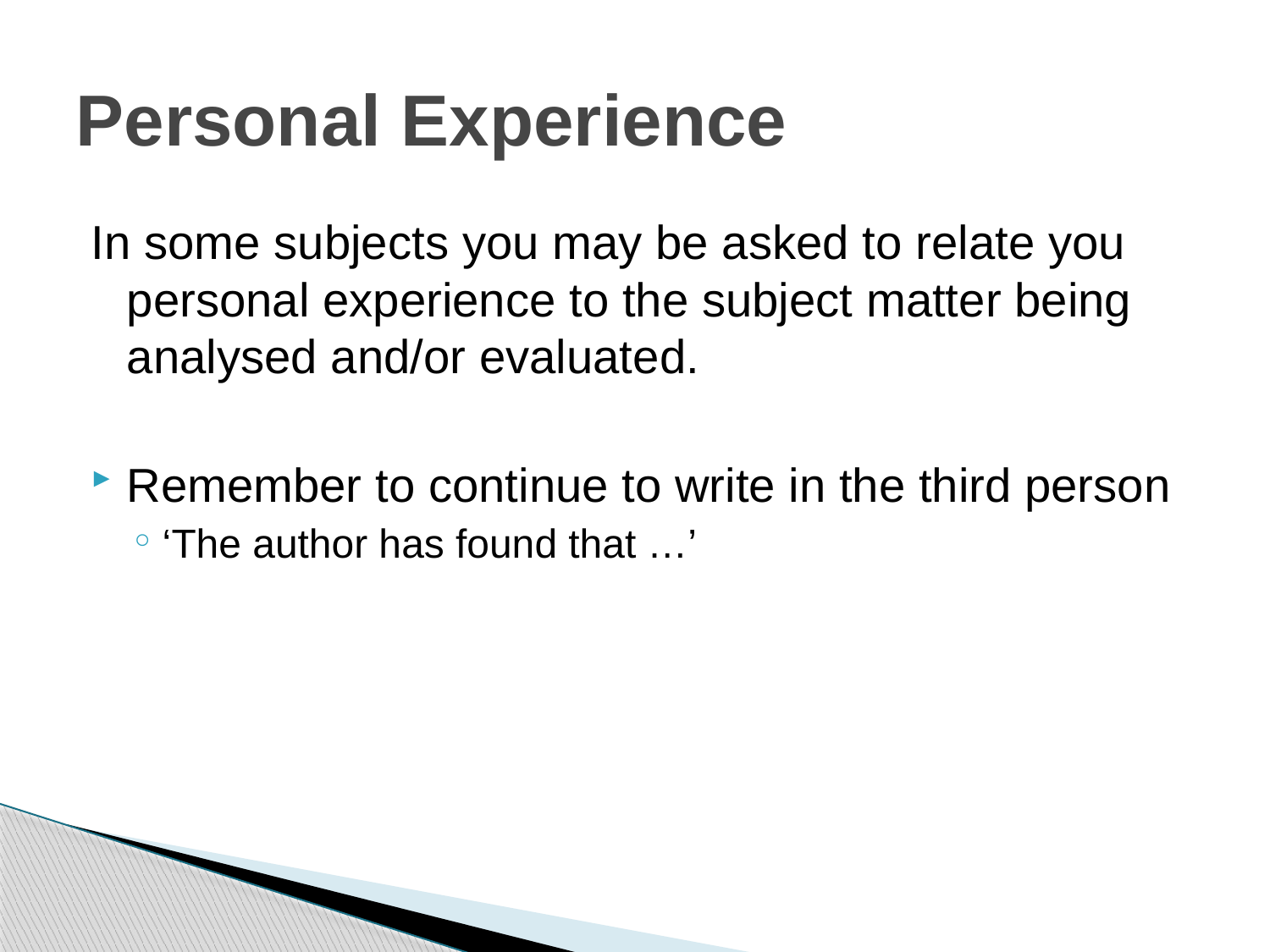

# Personal Experience
In some subjects you may be asked to relate you personal experience to the subject matter being analysed and/or evaluated.

Remember to continue to write in the third person
‘The author has found that …’